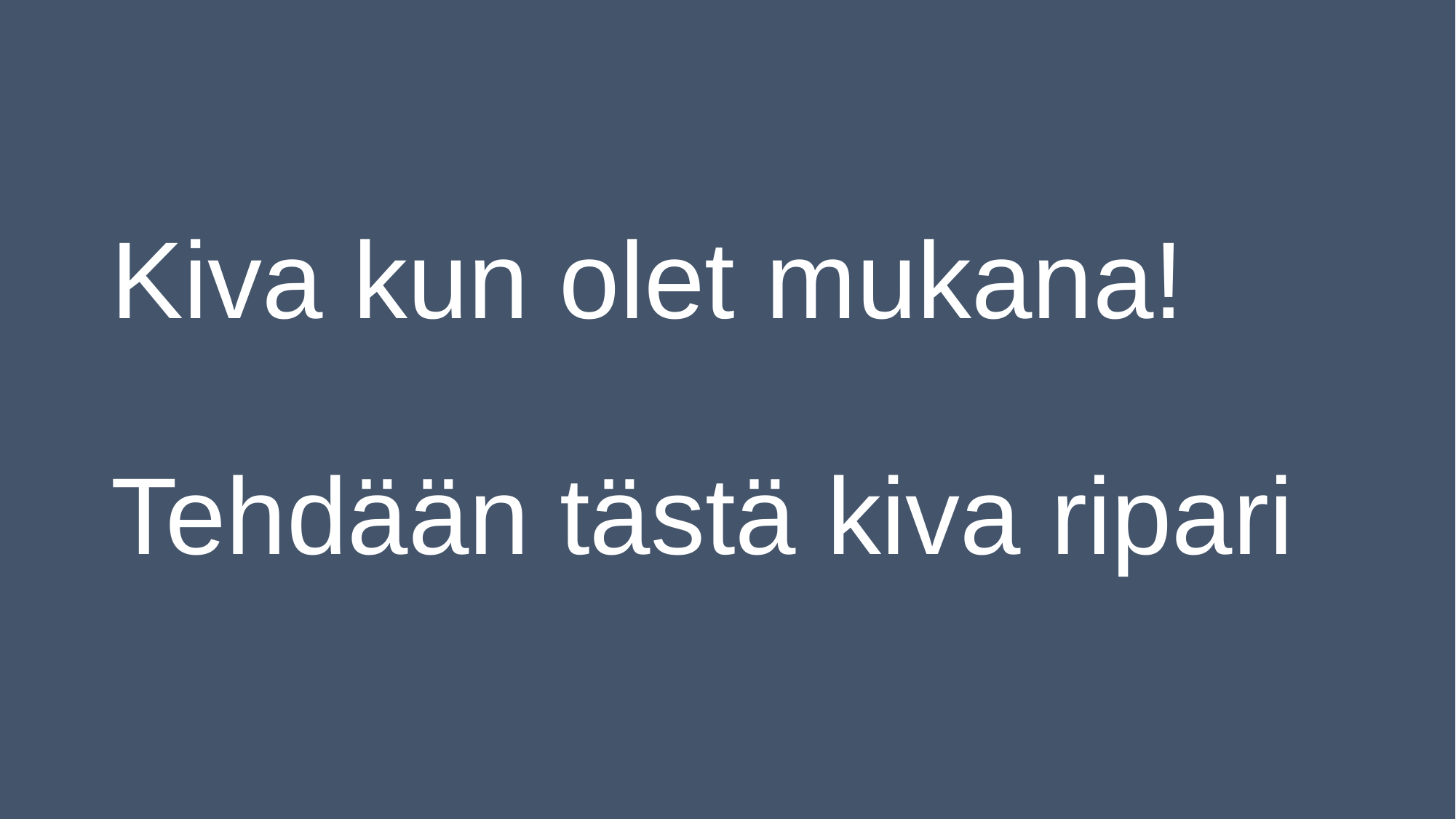

# Kiva kun olet mukana! Tehdään tästä kiva ripari